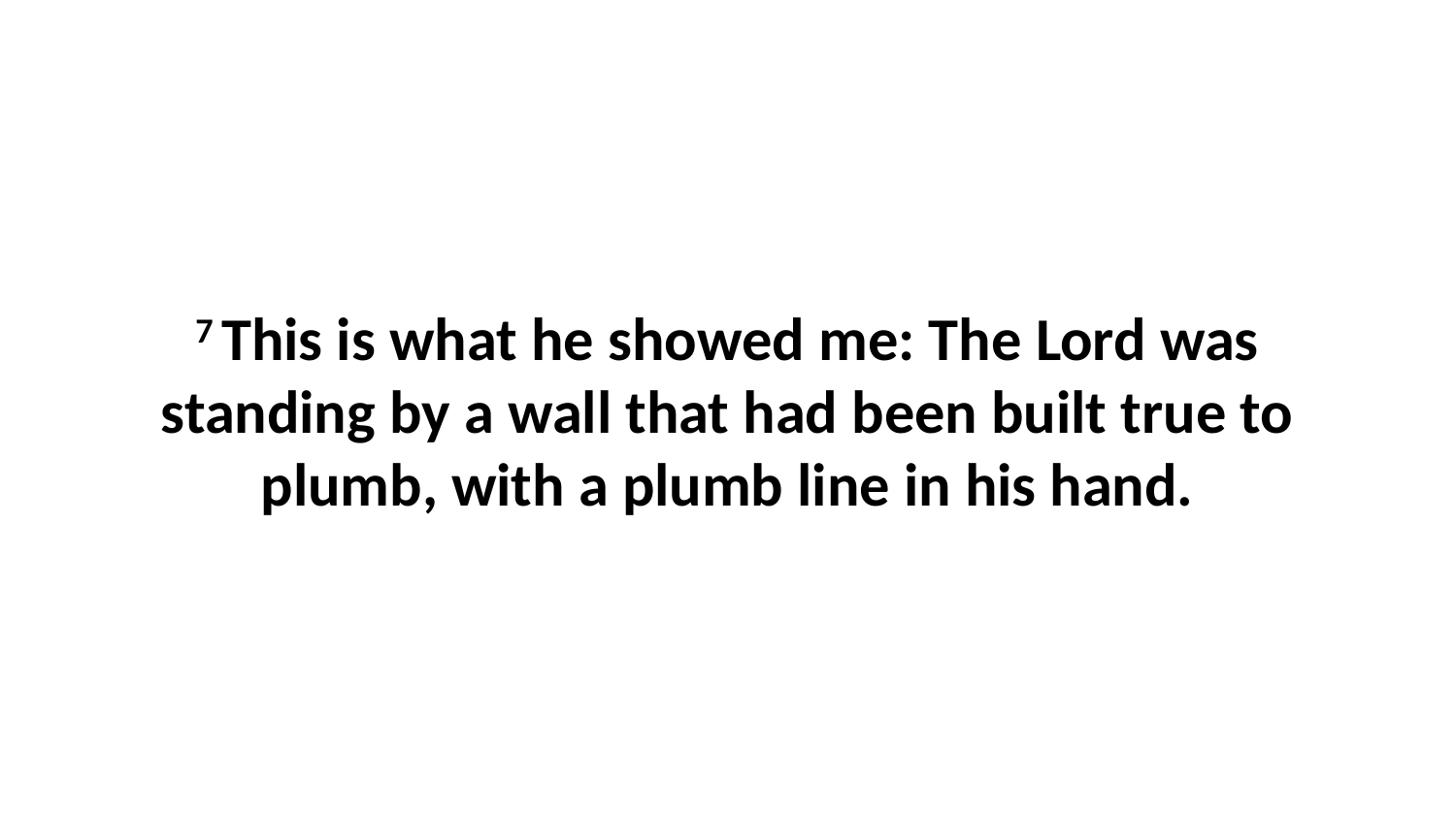

7 This is what he showed me: The Lord was standing by a wall that had been built true to plumb, with a plumb line in his hand.